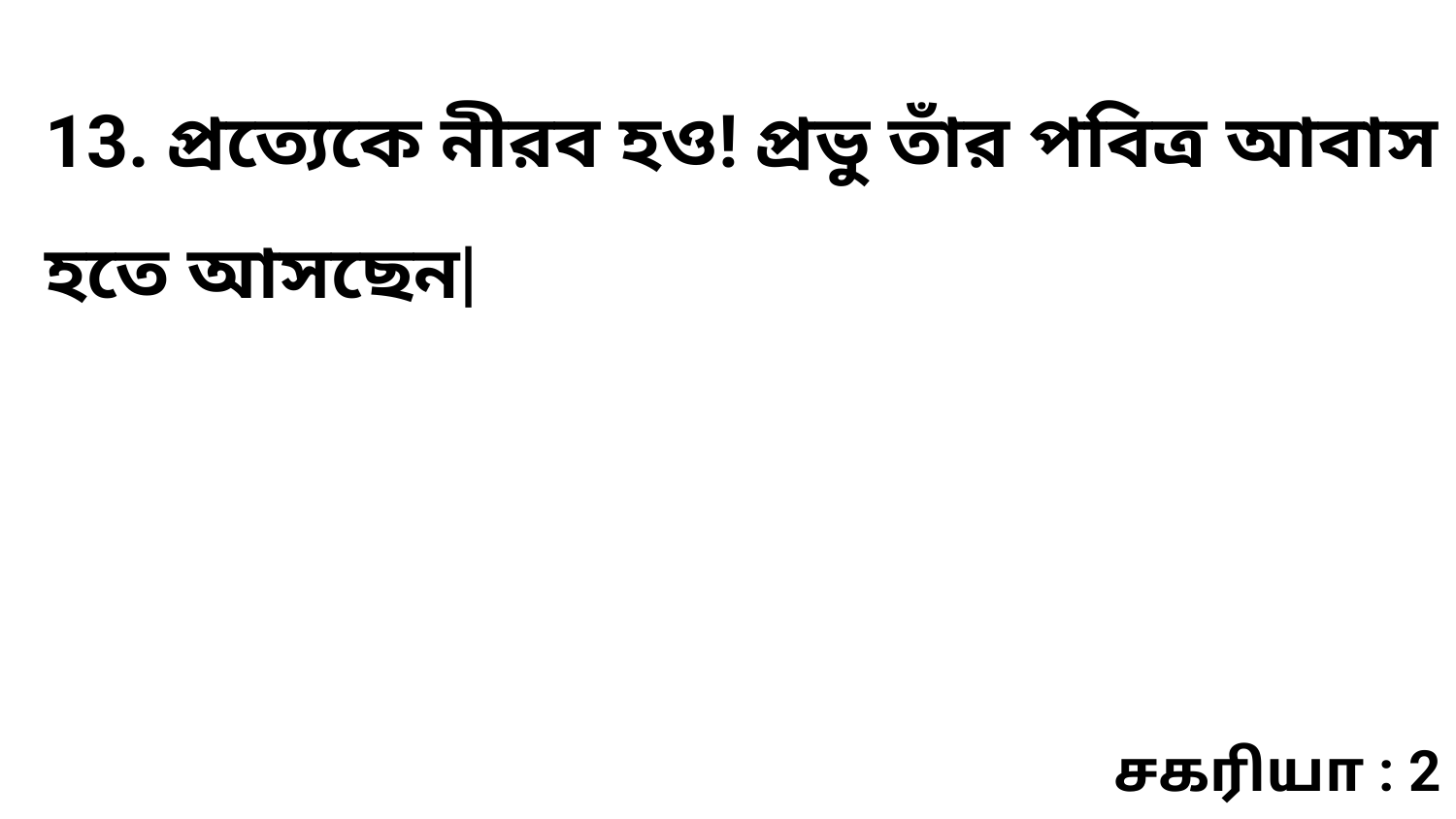

13. প্রত্যেকে নীরব হও! প্রভু তাঁর পবিত্র আবাস হতে আসছেন|
சகரியா : 2